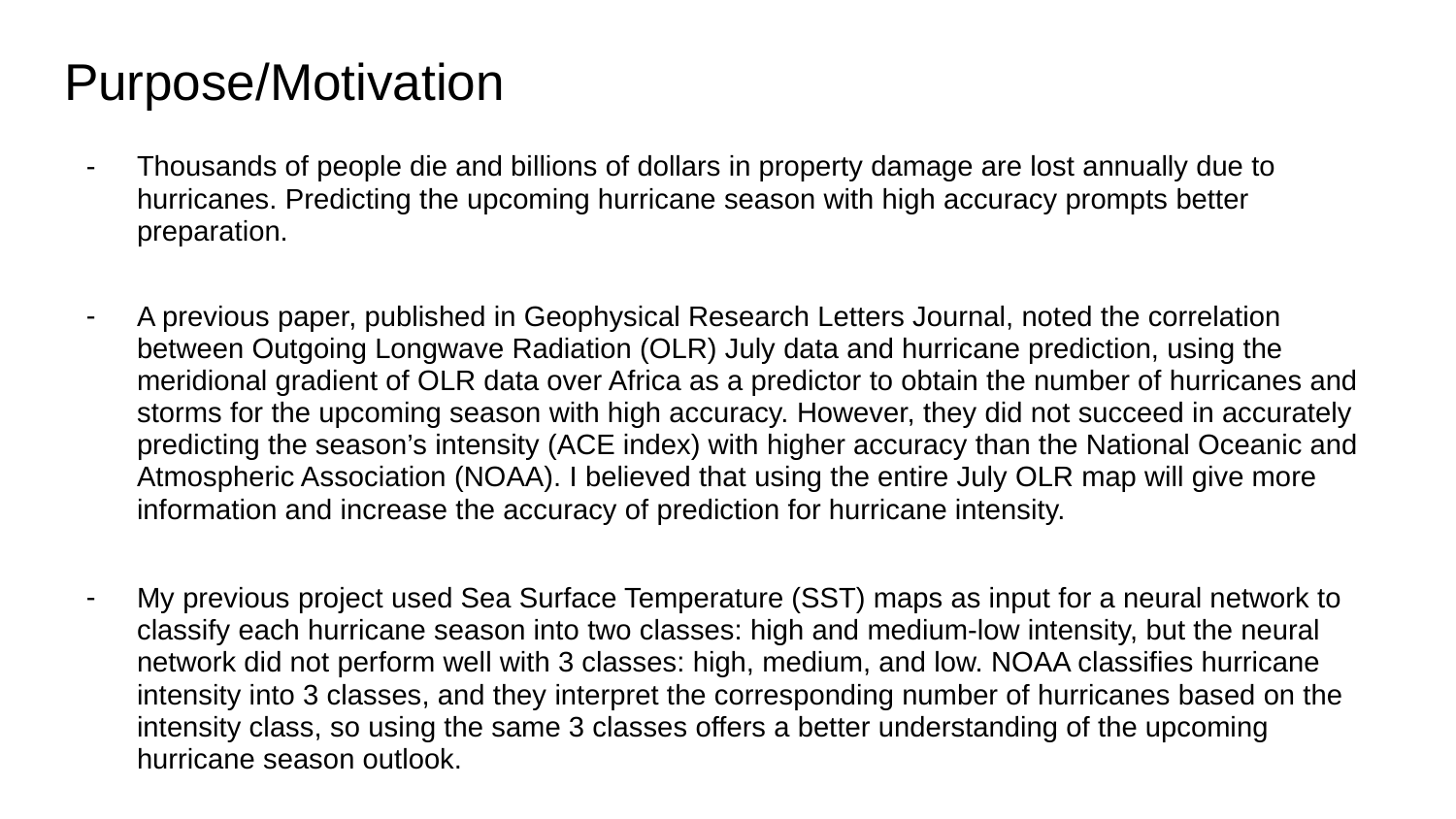

# Purpose/Motivation
Thousands of people die and billions of dollars in property damage are lost annually due to hurricanes. Predicting the upcoming hurricane season with high accuracy prompts better preparation.

A previous paper, published in Geophysical Research Letters Journal, noted the correlation between Outgoing Longwave Radiation (OLR) July data and hurricane prediction, using the meridional gradient of OLR data over Africa as a predictor to obtain the number of hurricanes and storms for the upcoming season with high accuracy. However, they did not succeed in accurately predicting the season’s intensity (ACE index) with higher accuracy than the National Oceanic and Atmospheric Association (NOAA). I believed that using the entire July OLR map will give more information and increase the accuracy of prediction for hurricane intensity.

My previous project used Sea Surface Temperature (SST) maps as input for a neural network to classify each hurricane season into two classes: high and medium-low intensity, but the neural network did not perform well with 3 classes: high, medium, and low. NOAA classifies hurricane intensity into 3 classes, and they interpret the corresponding number of hurricanes based on the intensity class, so using the same 3 classes offers a better understanding of the upcoming hurricane season outlook.